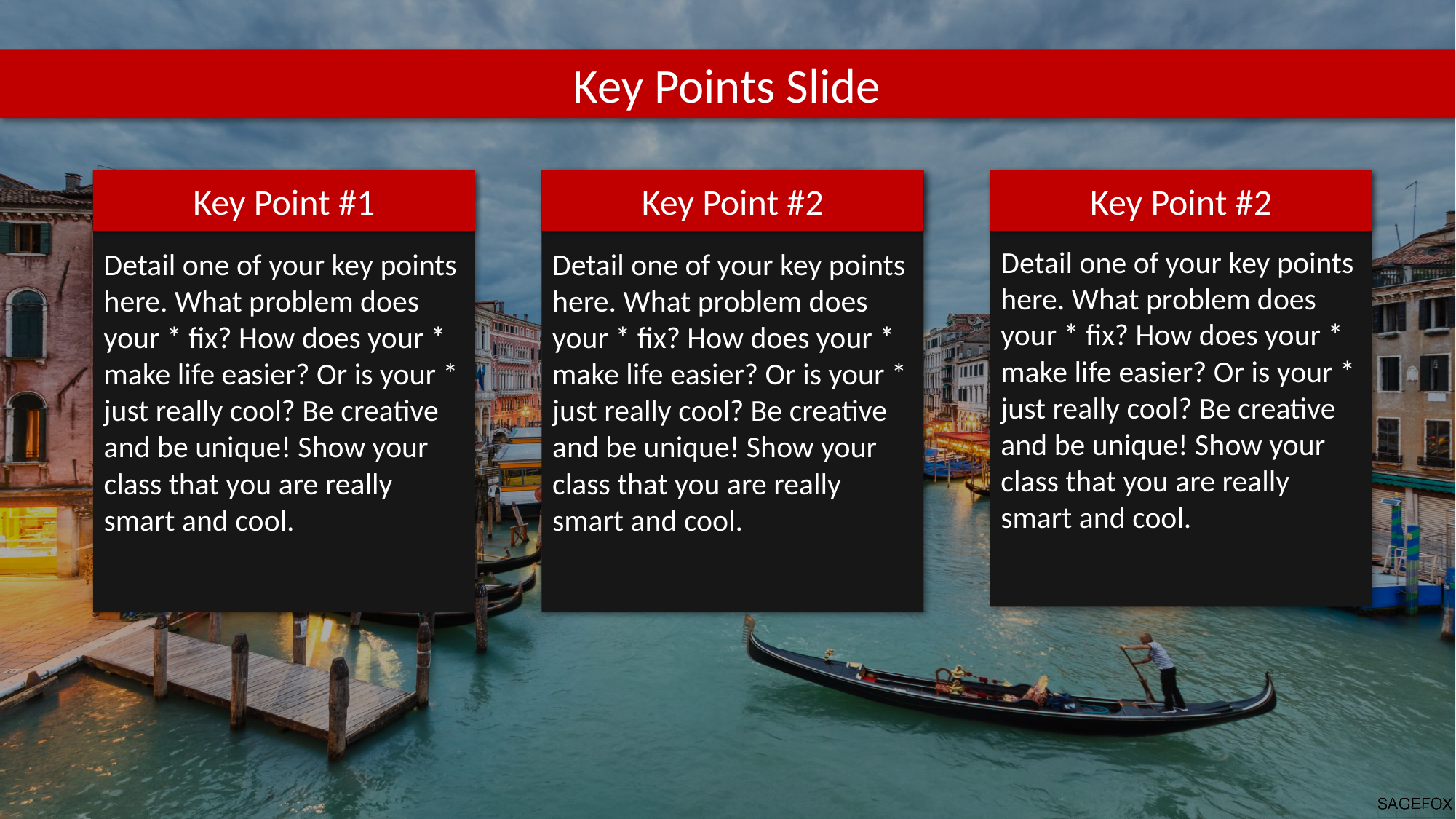

Key Points Slide
Key Point #1
Key Point #2
Detail one of your key points here. What problem does your * fix? How does your * make life easier? Or is your * just really cool? Be creative and be unique! Show your class that you are really smart and cool.
Key Point #2
Detail one of your key points here. What problem does your * fix? How does your * make life easier? Or is your * just really cool? Be creative and be unique! Show your class that you are really smart and cool.
Detail one of your key points here. What problem does your * fix? How does your * make life easier? Or is your * just really cool? Be creative and be unique! Show your class that you are really smart and cool.
Free PowerPoint Templates